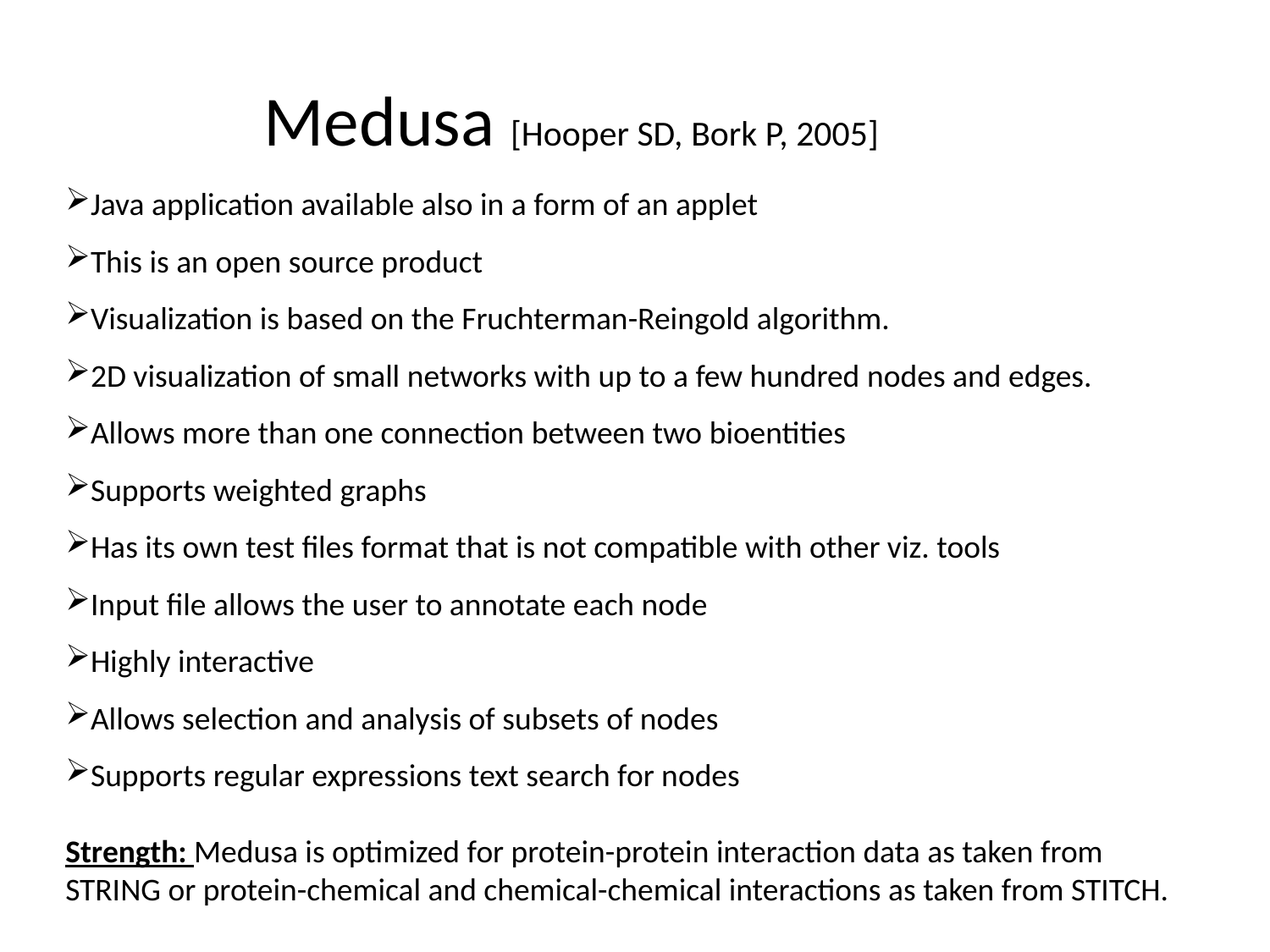

Medusa [Hooper SD, Bork P, 2005]
Java application available also in a form of an applet
This is an open source product
Visualization is based on the Fruchterman-Reingold algorithm.
2D visualization of small networks with up to a few hundred nodes and edges.
Allows more than one connection between two bioentities
Supports weighted graphs
Has its own test files format that is not compatible with other viz. tools
Input file allows the user to annotate each node
Highly interactive
Allows selection and analysis of subsets of nodes
Supports regular expressions text search for nodes

Strength: Medusa is optimized for protein-protein interaction data as taken from STRING or protein-chemical and chemical-chemical interactions as taken from STITCH.